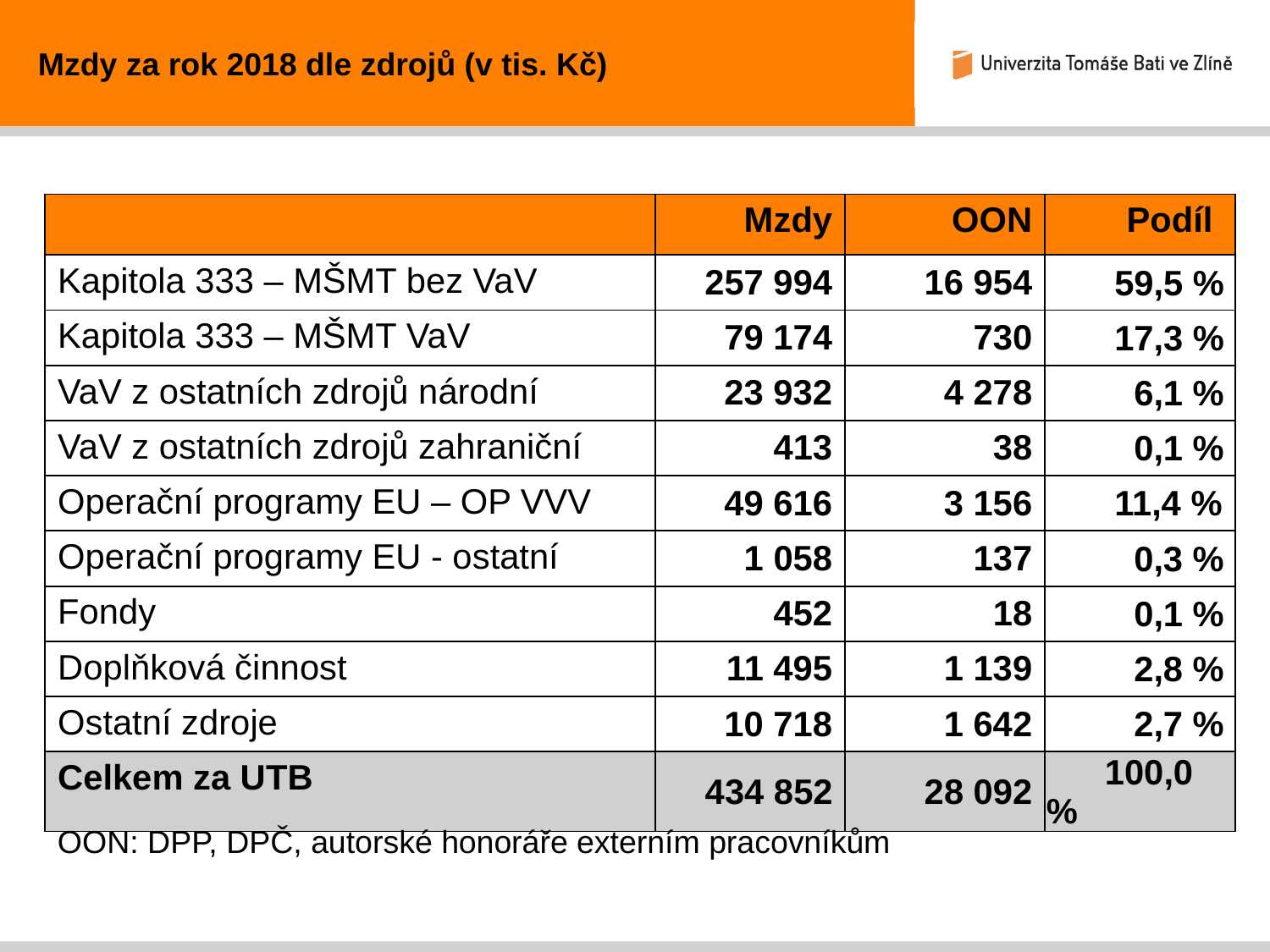

Mzdy za rok 2018 dle zdrojů (v tis. Kč)
|  | Mzdy | OON | Podíl |
| --- | --- | --- | --- |
| Kapitola 333 – MŠMT bez VaV | 257 994 | 16 954 | 59,5 % |
| Kapitola 333 – MŠMT VaV | 79 174 | 730 | 17,3 % |
| VaV z ostatních zdrojů národní | 23 932 | 4 278 | 6,1 % |
| VaV z ostatních zdrojů zahraniční | 413 | 38 | 0,1 % |
| Operační programy EU – OP VVV | 49 616 | 3 156 | 11,4 % |
| Operační programy EU - ostatní | 1 058 | 137 | 0,3 % |
| Fondy | 452 | 18 | 0,1 % |
| Doplňková činnost | 11 495 | 1 139 | 2,8 % |
| Ostatní zdroje | 10 718 | 1 642 | 2,7 % |
| Celkem za UTB | 434 852 | 28 092 | 100,0 % |
OON: DPP, DPČ, autorské honoráře externím pracovníkům